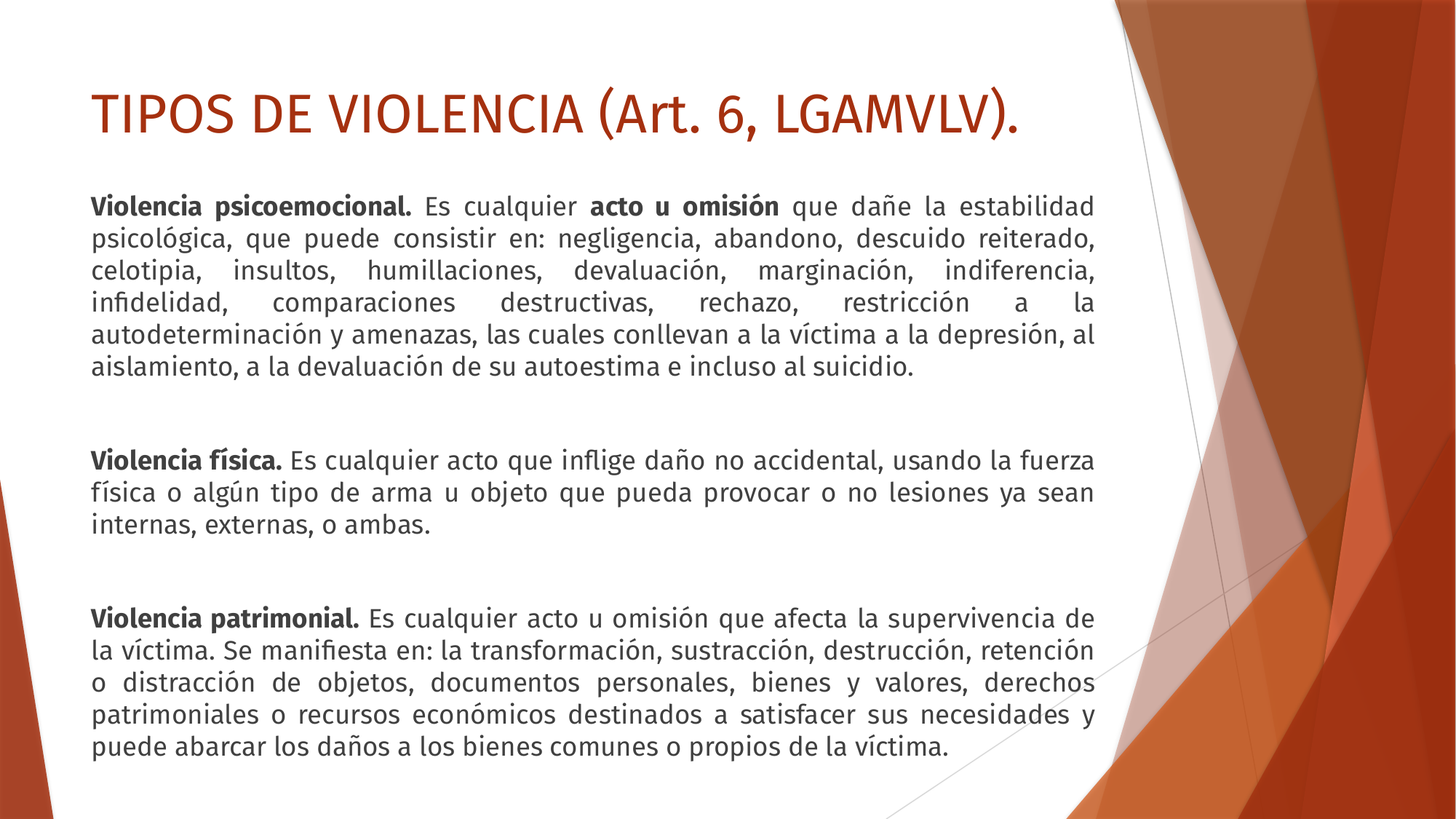

TIPOS DE VIOLENCIA (Art. 6, LGAMVLV).
Violencia psicoemocional. Es cualquier acto u omisión que dañe la estabilidad psicológica, que puede consistir en: negligencia, abandono, descuido reiterado, celotipia, insultos, humillaciones, devaluación, marginación, indiferencia, infidelidad, comparaciones destructivas, rechazo, restricción a la autodeterminación y amenazas, las cuales conllevan a la víctima a la depresión, al aislamiento, a la devaluación de su autoestima e incluso al suicidio.

Violencia física. Es cualquier acto que inflige daño no accidental, usando la fuerza física o algún tipo de arma u objeto que pueda provocar o no lesiones ya sean internas, externas, o ambas.

Violencia patrimonial. Es cualquier acto u omisión que afecta la supervivencia de la víctima. Se manifiesta en: la transformación, sustracción, destrucción, retención o distracción de objetos, documentos personales, bienes y valores, derechos patrimoniales o recursos económicos destinados a satisfacer sus necesidades y puede abarcar los daños a los bienes comunes o propios de la víctima.